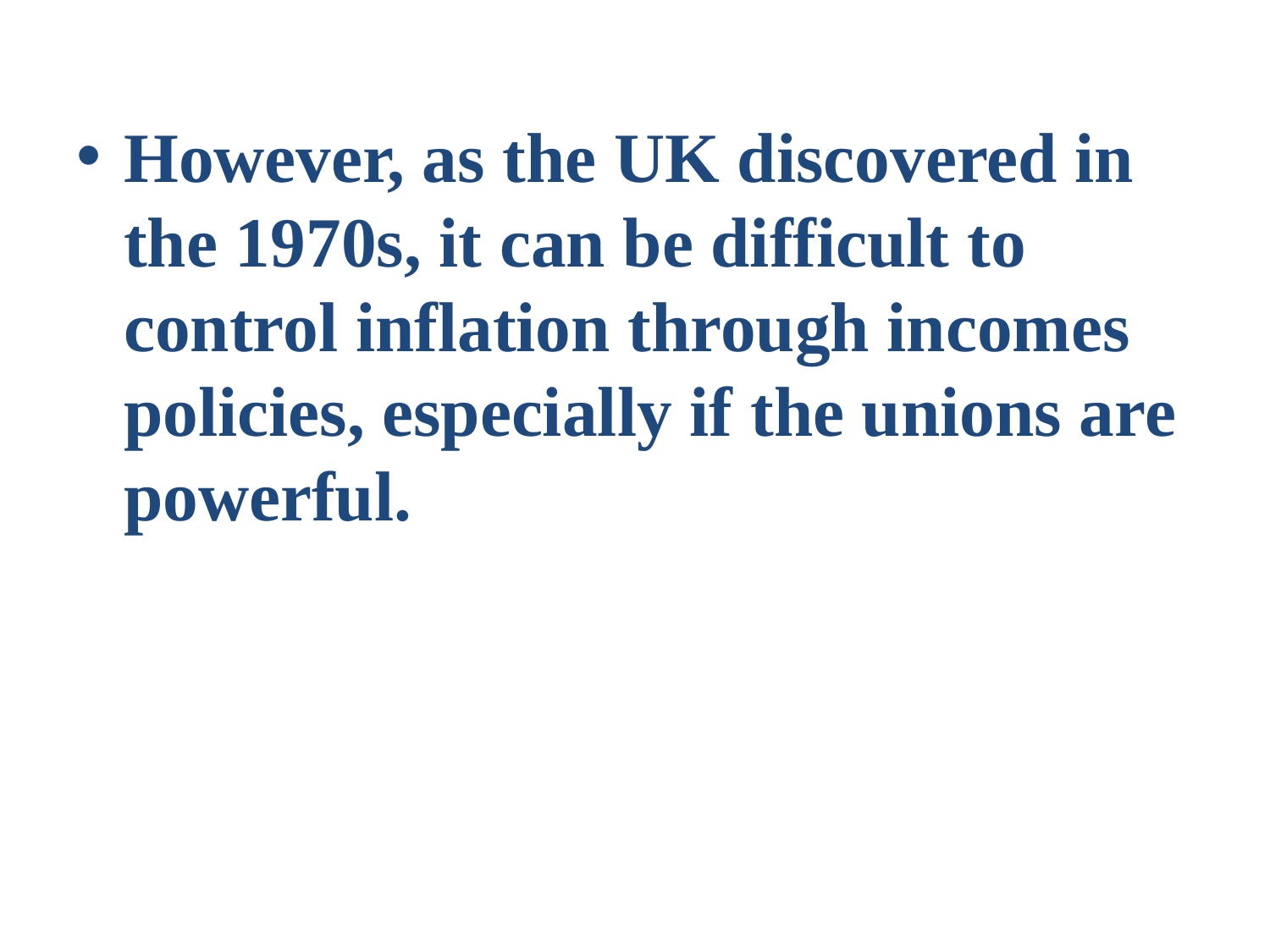

However, as the UK discovered in the 1970s, it can be difficult to control inflation through incomes policies, especially if the unions are powerful.